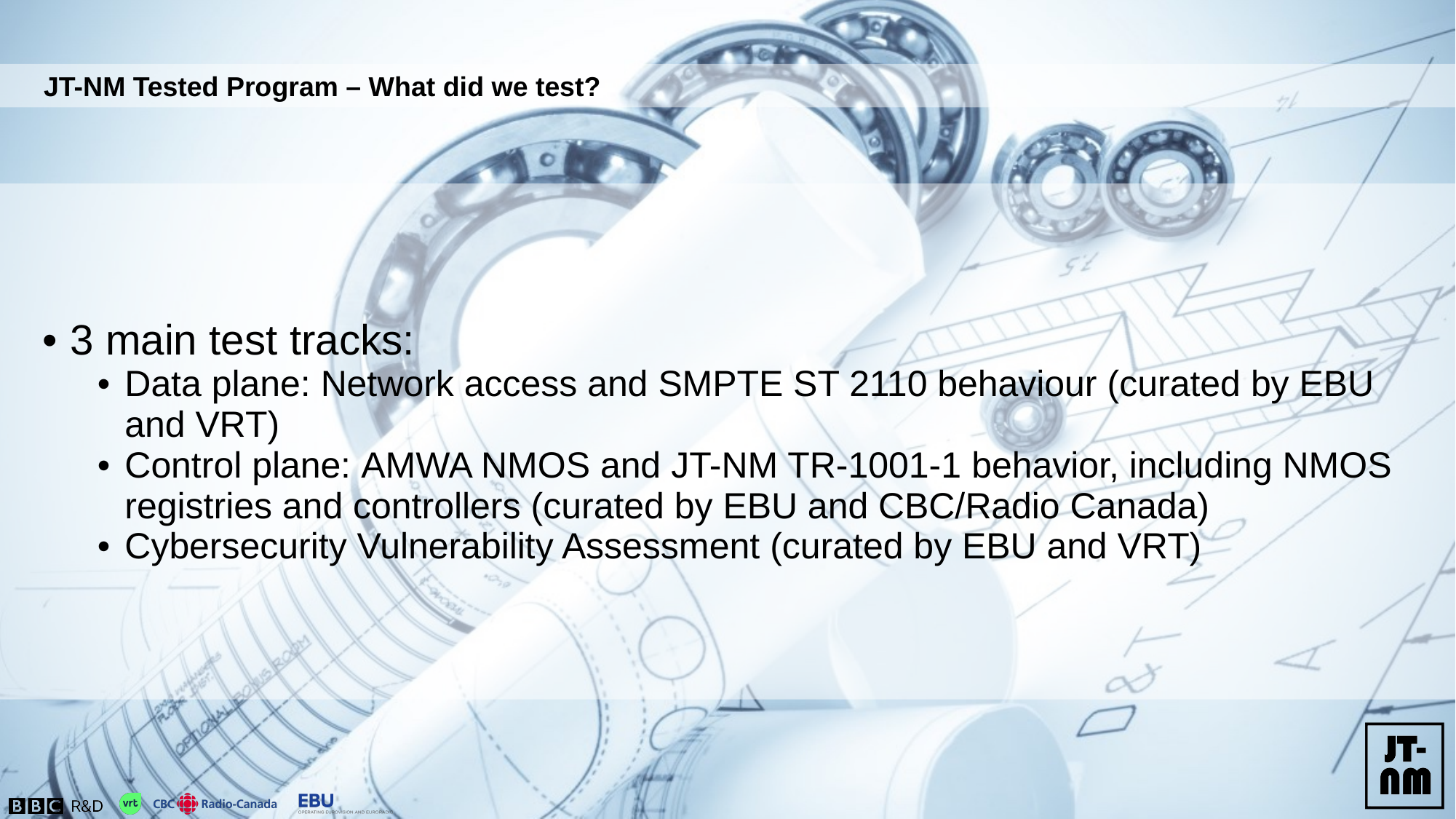

JT-NM Tested Program – What did we test?
3 main test tracks:
Data plane: Network access and SMPTE ST 2110 behaviour (curated by EBU and VRT)
Control plane: AMWA NMOS and JT-NM TR-1001-1 behavior, including NMOS registries and controllers (curated by EBU and CBC/Radio Canada)
Cybersecurity Vulnerability Assessment (curated by EBU and VRT)